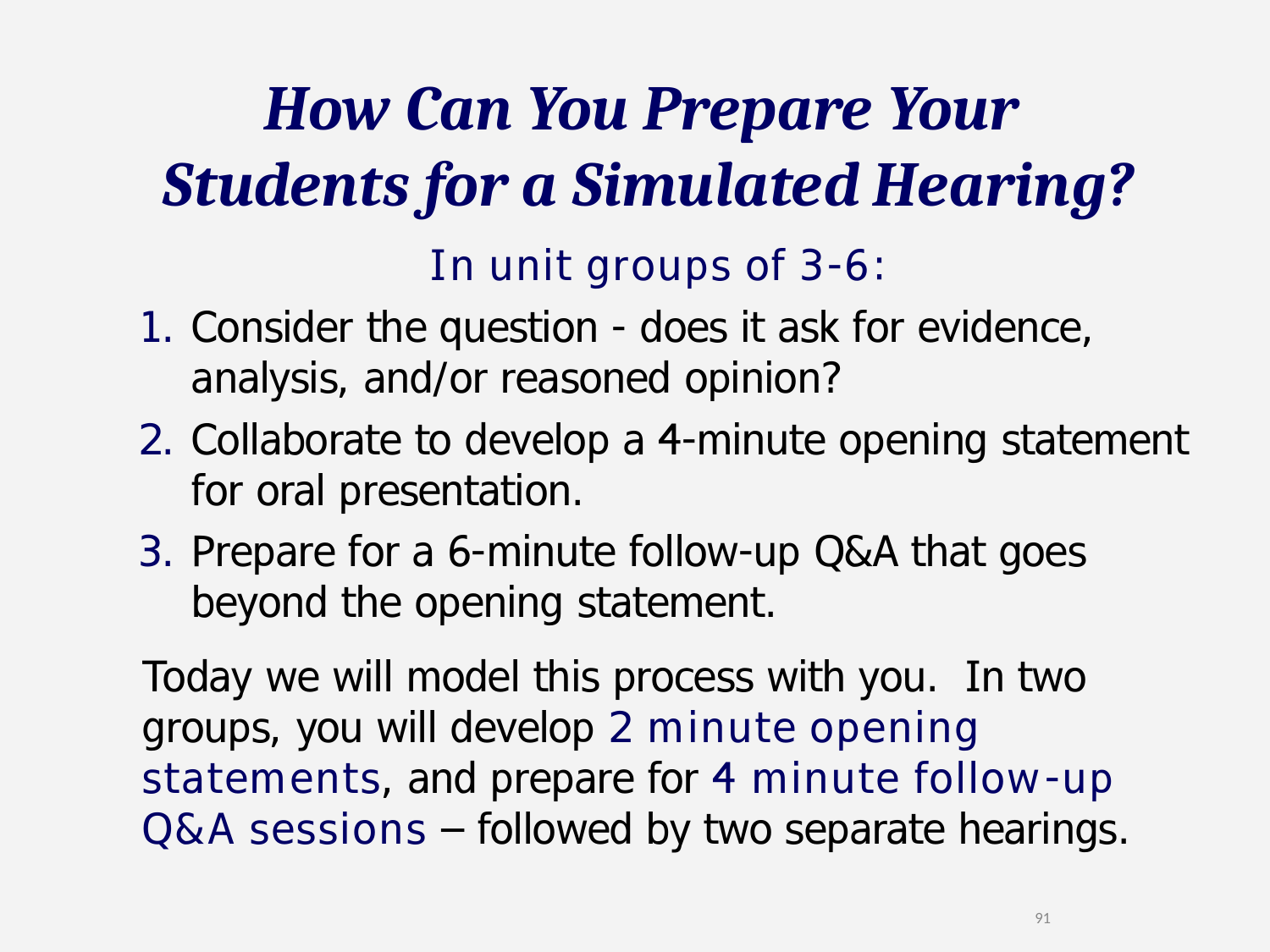

# How Can You Prepare Your
Students for a Simulated Hearing?
In unit groups of 3-6:
Consider the question - does it ask for evidence, analysis, and/or reasoned opinion?
Collaborate to develop a 4-minute opening statement for oral presentation.
Prepare for a 6-minute follow-up Q&A that goes beyond the opening statement.

Today we will model this process with you.  In two groups, you will develop 2 minute opening statements, and prepare for 4 minute follow-up Q&A sessions – followed by two separate hearings.
91